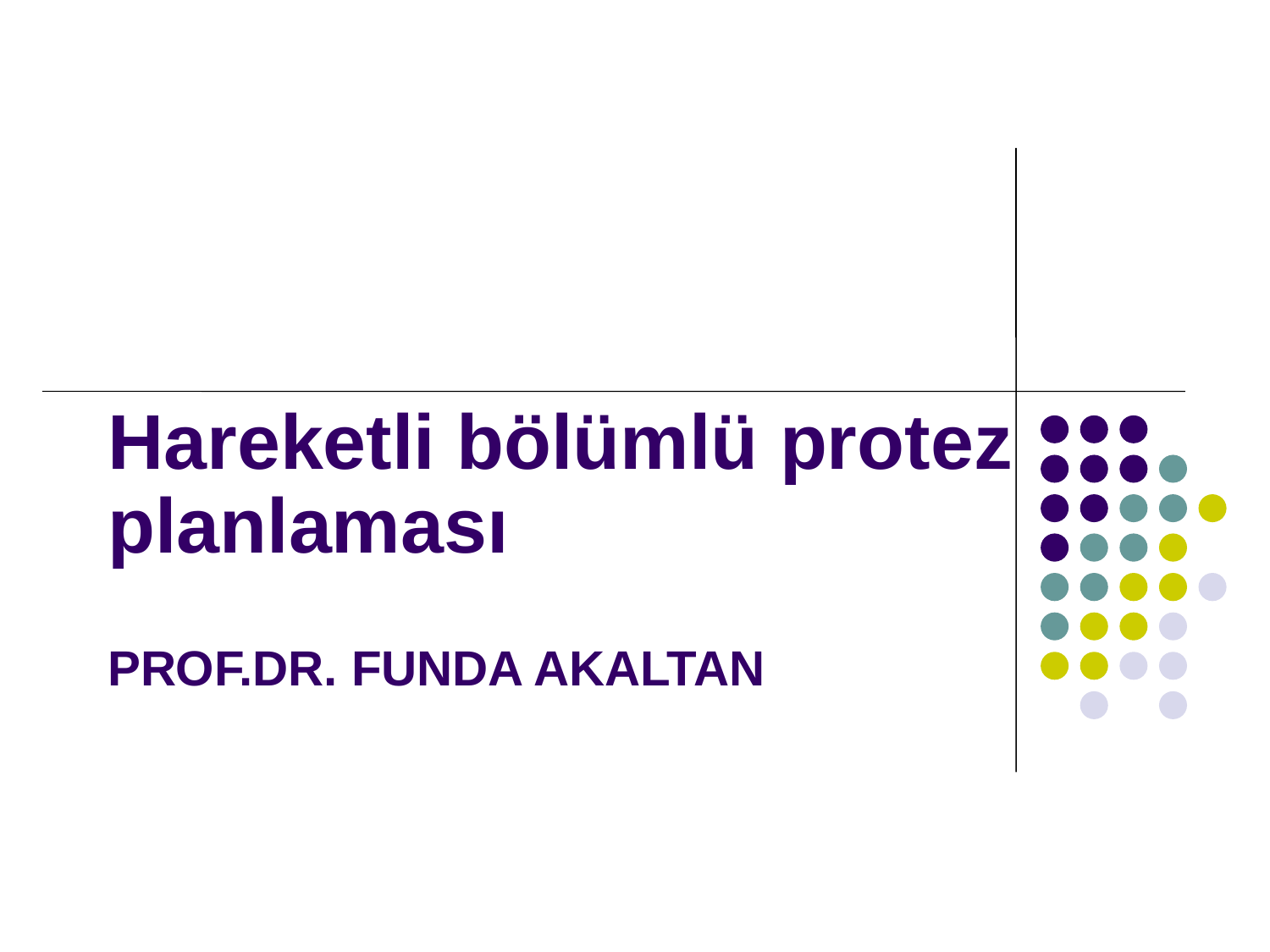

Hareketli bölümlü protez planlaması

PROF.DR. FUNDA AKALTAN